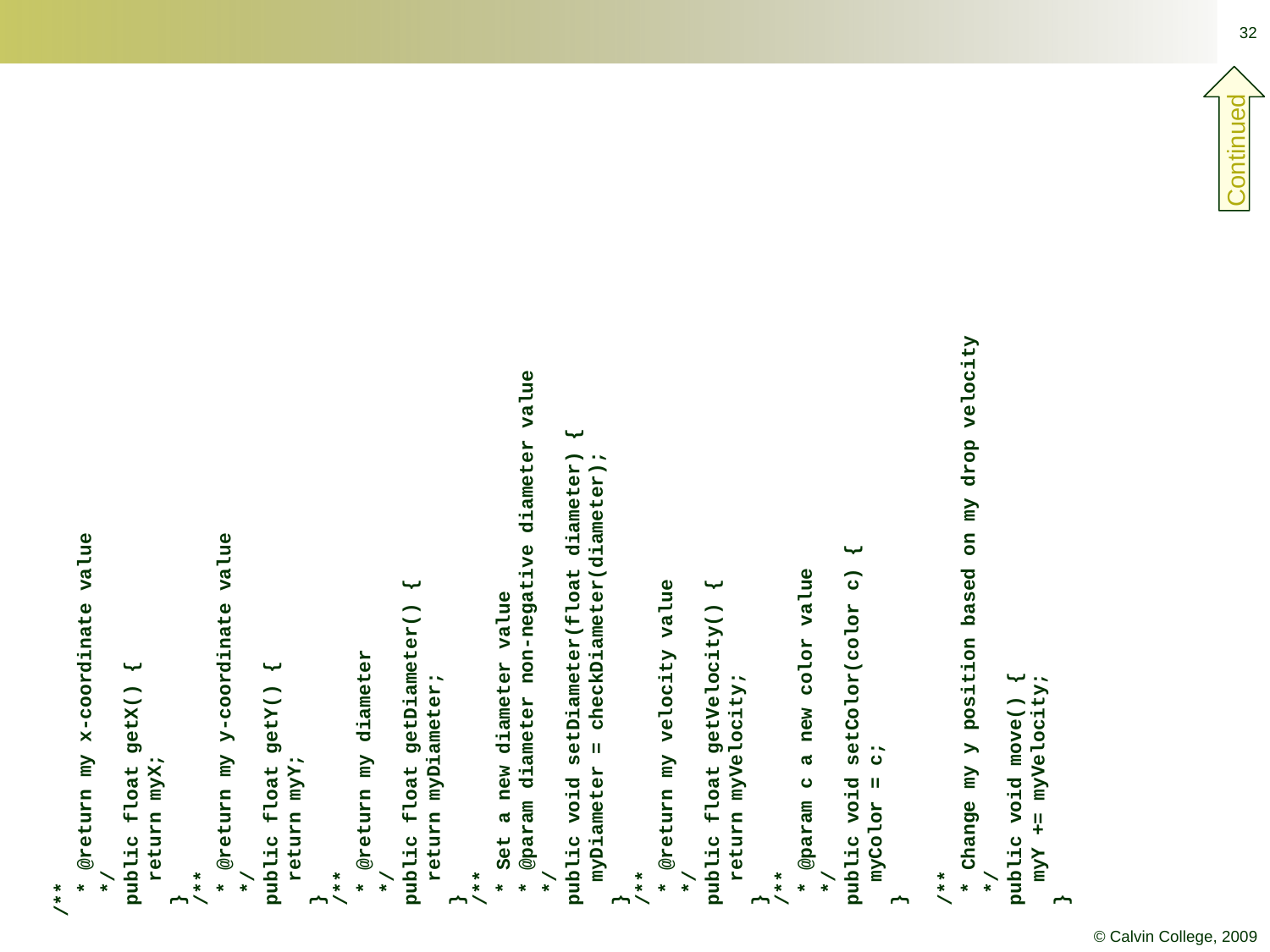

32
 /**
   * @return my x-coordinate value
   */
  public float getX() {
    return myX;
  }
  /**
   * @return my y-coordinate value
   */
  public float getY() {
    return myY;
  }
  /**
   * @return my diameter
   */
  public float getDiameter() {
    return myDiameter;
  }
  /**
   * Set a new diameter value
   * @param diameter non-negative diameter value
   */
  public void setDiameter(float diameter) {
    myDiameter = checkDiameter(diameter);
  }
  /**
   * @return my velocity value
   */
  public float getVelocity() {
    return myVelocity;
  }
  /**
   * @param c a new color value
   */
  public void setColor(color c) {
    myColor = c;
  }

  /**
   * Change my y position based on my drop velocity
   */
  public void move() {
    myY += myVelocity;
  }

Continued